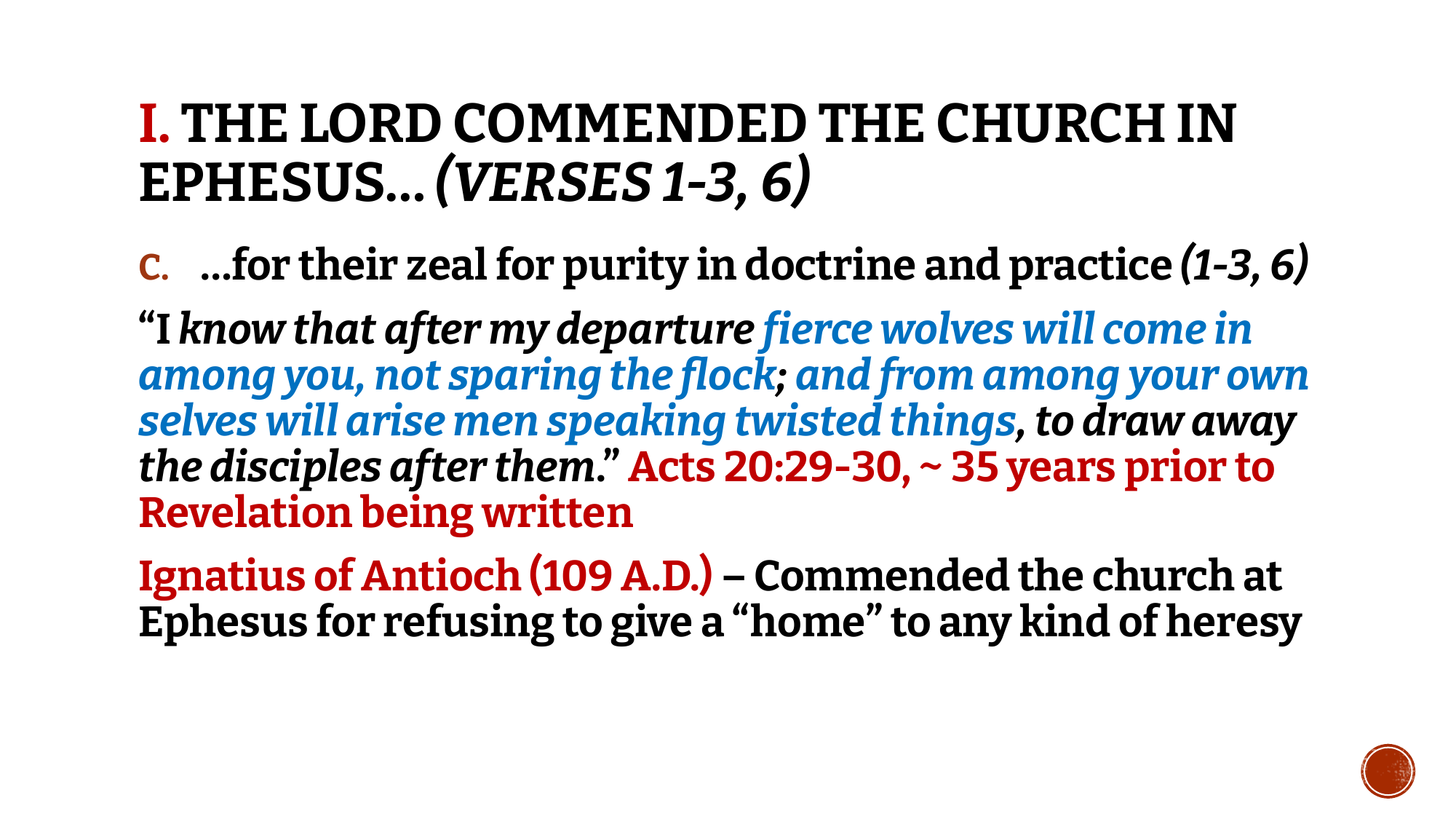

# I. The Lord commended the church in Ephesus… (verses 1-3, 6)
…for their zeal for purity in doctrine and practice (1-3, 6)
“I know that after my departure fierce wolves will come in among you, not sparing the flock; and from among your own selves will arise men speaking twisted things, to draw away the disciples after them.” Acts 20:29-30, ~ 35 years prior to Revelation being written
Ignatius of Antioch (109 A.D.) – Commended the church at Ephesus for refusing to give a “home” to any kind of heresy